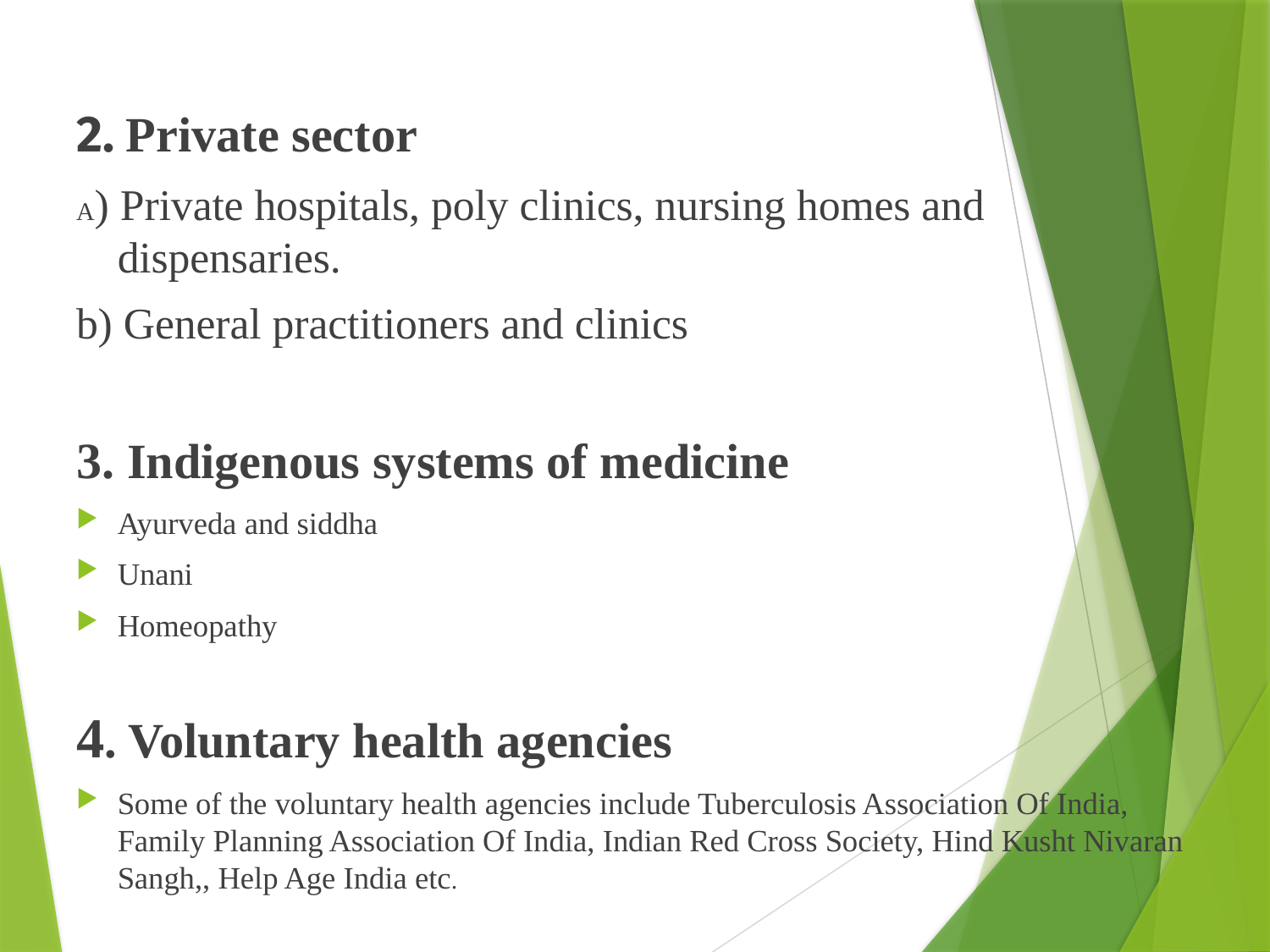

2. Private sector
A) Private hospitals, poly clinics, nursing homes and dispensaries.
b) General practitioners and clinics

3. Indigenous systems of medicine
Ayurveda and siddha
Unani
Homeopathy

4. Voluntary health agencies
Some of the voluntary health agencies include Tuberculosis Association Of India, Family Planning Association Of India, Indian Red Cross Society, Hind Kusht Nivaran Sangh,, Help Age India etc.